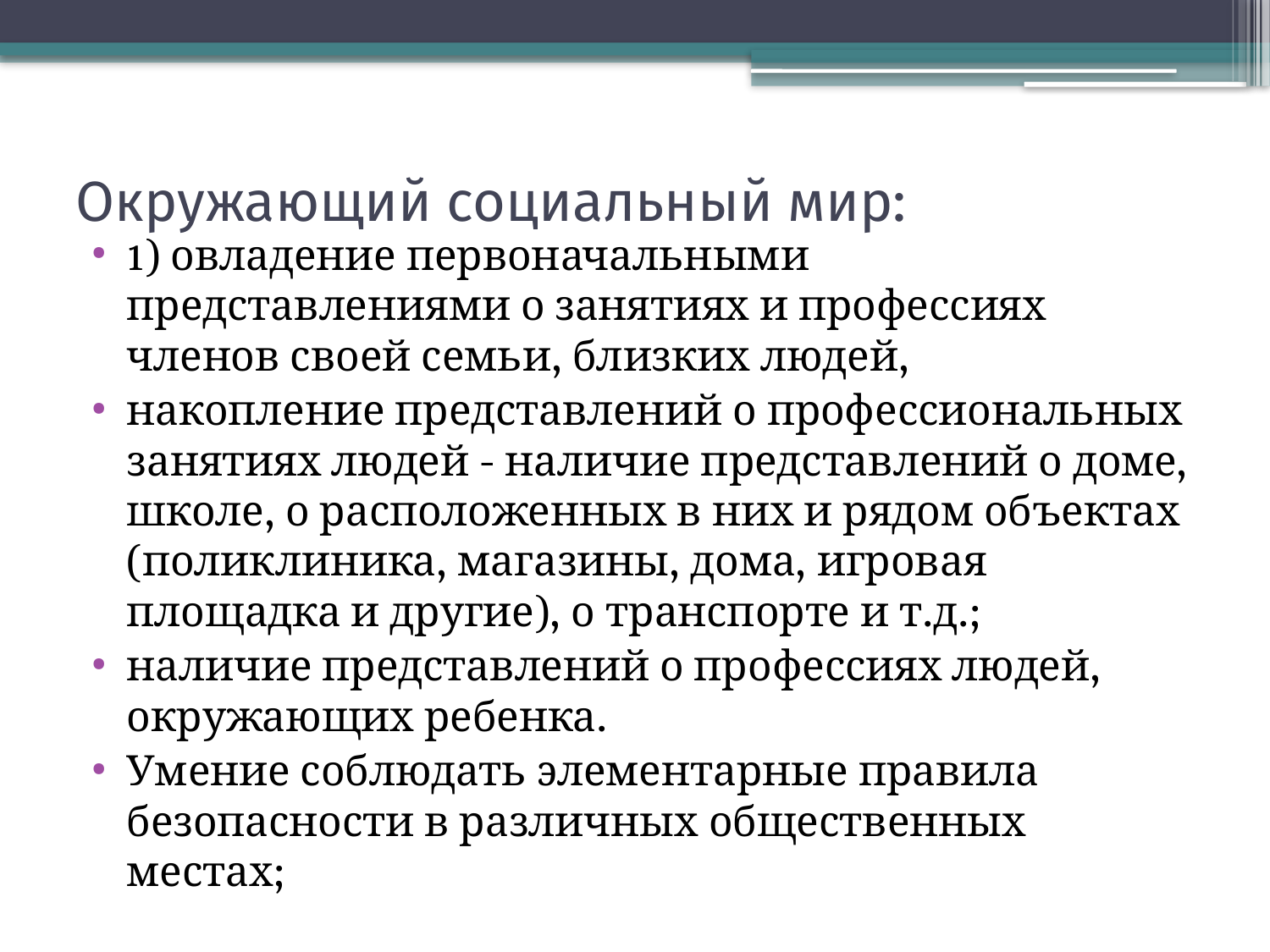

# Окружающий социальный мир:
1) овладение первоначальными представлениями о занятиях и профессиях членов своей семьи, близких людей,
накопление представлений о профессиональных занятиях людей - наличие представлений о доме, школе, о расположенных в них и рядом объектах (поликлиника, магазины, дома, игровая площадка и другие), о транспорте и т.д.;
наличие представлений о профессиях людей, окружающих ребенка.
Умение соблюдать элементарные правила безопасности в различных общественных местах;